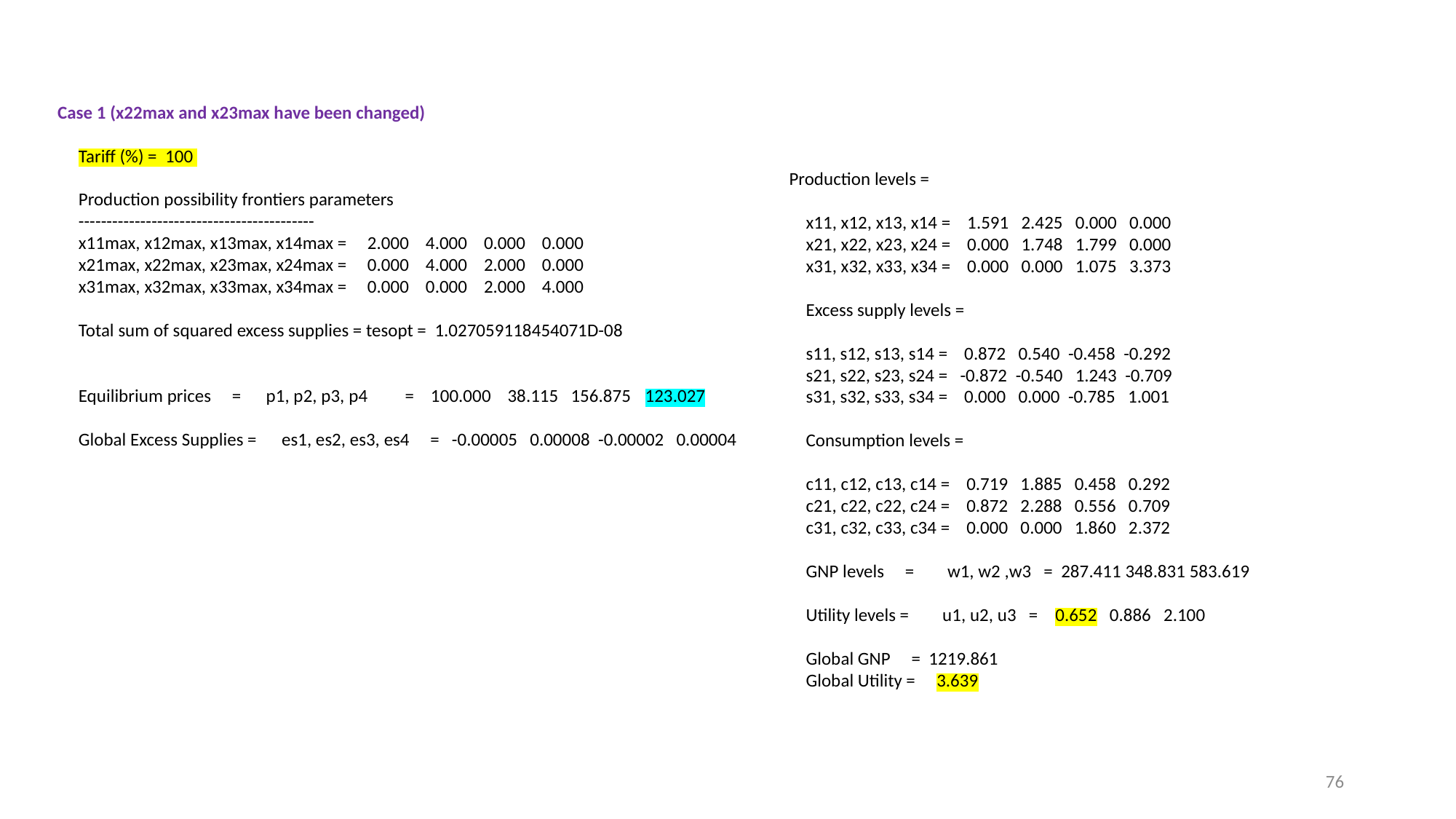

Case 1 (x22max and x23max have been changed)

     Tariff (%) =  100

     Production possibility frontiers parameters
     ------------------------------------------
     x11max, x12max, x13max, x14max =     2.000    4.000    0.000    0.000
     x21max, x22max, x23max, x24max =     0.000    4.000    2.000    0.000
     x31max, x32max, x33max, x34max =     0.000    0.000    2.000    4.000

     Total sum of squared excess supplies = tesopt =  1.027059118454071D-08

     Equilibrium prices     =      p1, p2, p3, p4         =    100.000    38.115   156.875   123.027

     Global Excess Supplies =      es1, es2, es3, es4     =   -0.00005   0.00008  -0.00002   0.00004
 Production levels =

     x11, x12, x13, x14 =    1.591   2.425   0.000   0.000
     x21, x22, x23, x24 =    0.000   1.748   1.799   0.000
     x31, x32, x33, x34 =    0.000   0.000   1.075   3.373

     Excess supply levels =

     s11, s12, s13, s14 =    0.872   0.540  -0.458  -0.292
     s21, s22, s23, s24 =   -0.872  -0.540   1.243  -0.709
     s31, s32, s33, s34 =    0.000   0.000  -0.785   1.001

     Consumption levels =

     c11, c12, c13, c14 =    0.719   1.885   0.458   0.292
     c21, c22, c22, c24 =    0.872   2.288   0.556   0.709
     c31, c32, c33, c34 =    0.000   0.000   1.860   2.372

     GNP levels     =        w1, w2 ,w3   =  287.411 348.831 583.619

     Utility levels =        u1, u2, u3   =    0.652   0.886   2.100

     Global GNP     =  1219.861
     Global Utility =     3.639
76